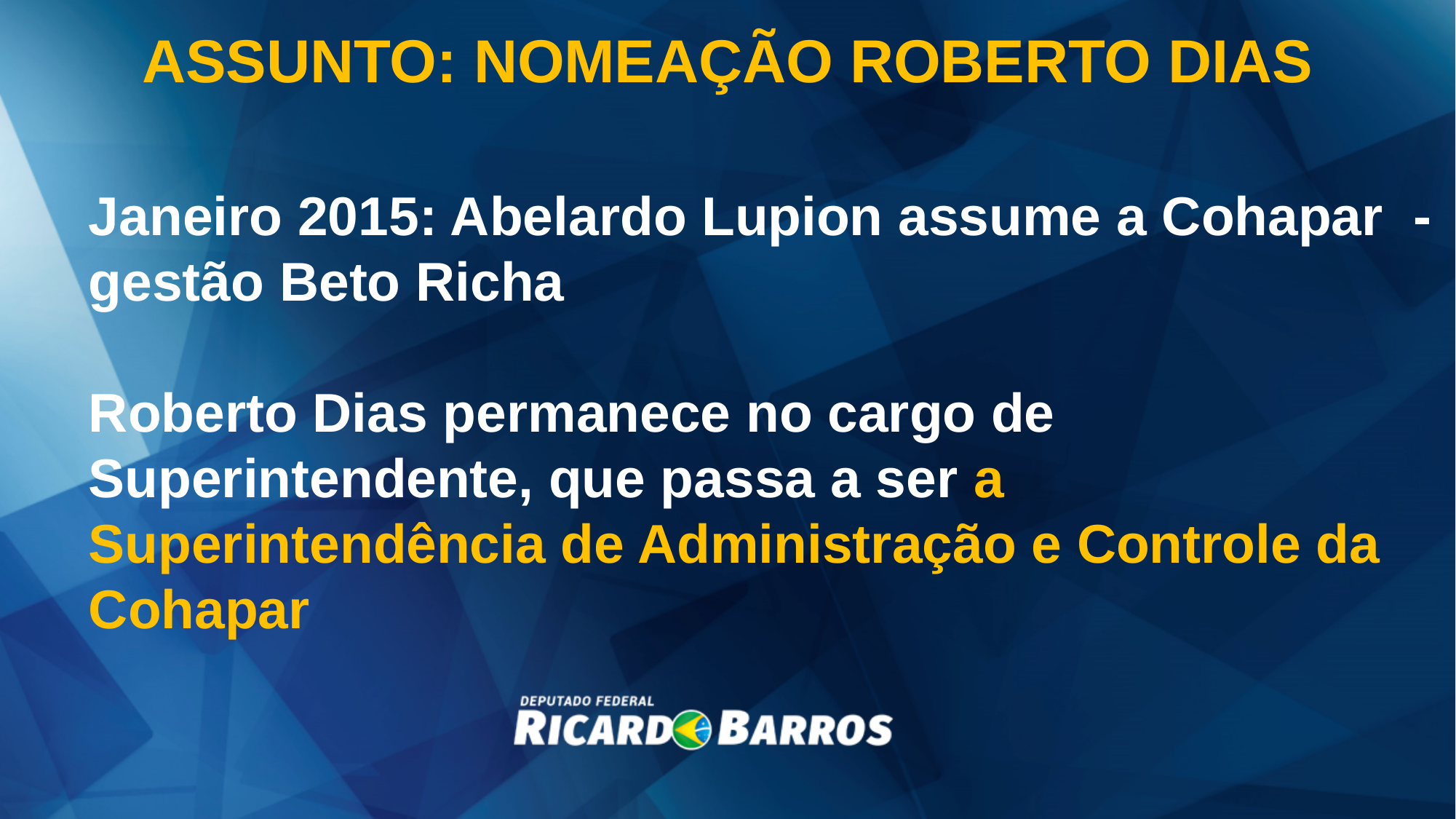

ASSUNTO: NOMEAÇÃO ROBERTO DIAS
Janeiro 2015: Abelardo Lupion assume a Cohapar  - gestão Beto Richa

Roberto Dias permanece no cargo de Superintendente, que passa a ser a Superintendência de Administração e Controle da Cohapar